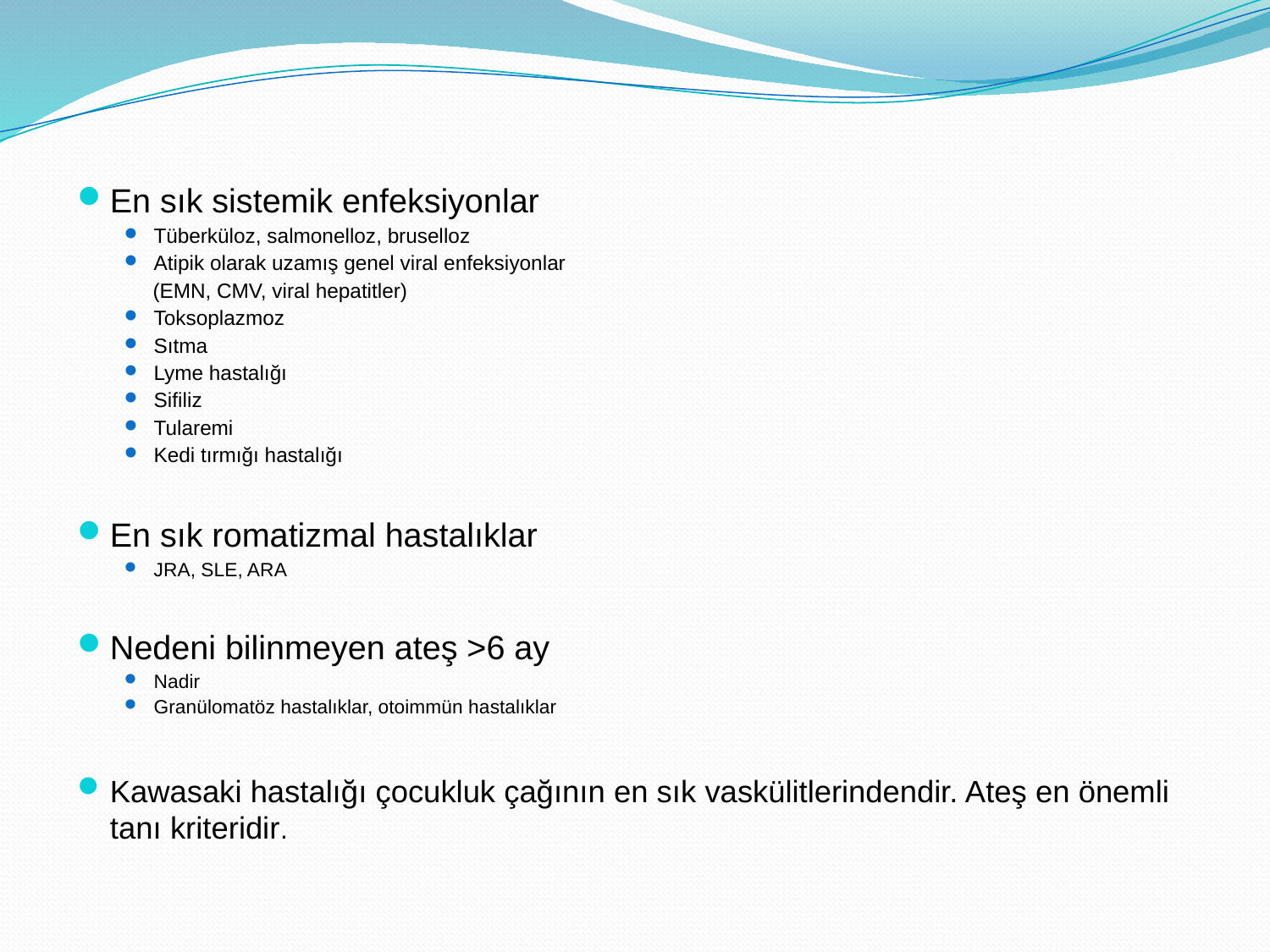

En sık sistemik enfeksiyonlar
Tüberküloz, salmonelloz, bruselloz
Atipik olarak uzamış genel viral enfeksiyonlar
     (EMN, CMV, viral hepatitler)
Toksoplazmoz
Sıtma
Lyme hastalığı
Sifiliz
Tularemi
Kedi tırmığı hastalığı

En sık romatizmal hastalıklar
JRA, SLE, ARA

Nedeni bilinmeyen ateş >6 ay
Nadir
Granülomatöz hastalıklar, otoimmün hastalıklar

Kawasaki hastalığı çocukluk çağının en sık vaskülitlerindendir. Ateş en önemli tanı kriteridir.